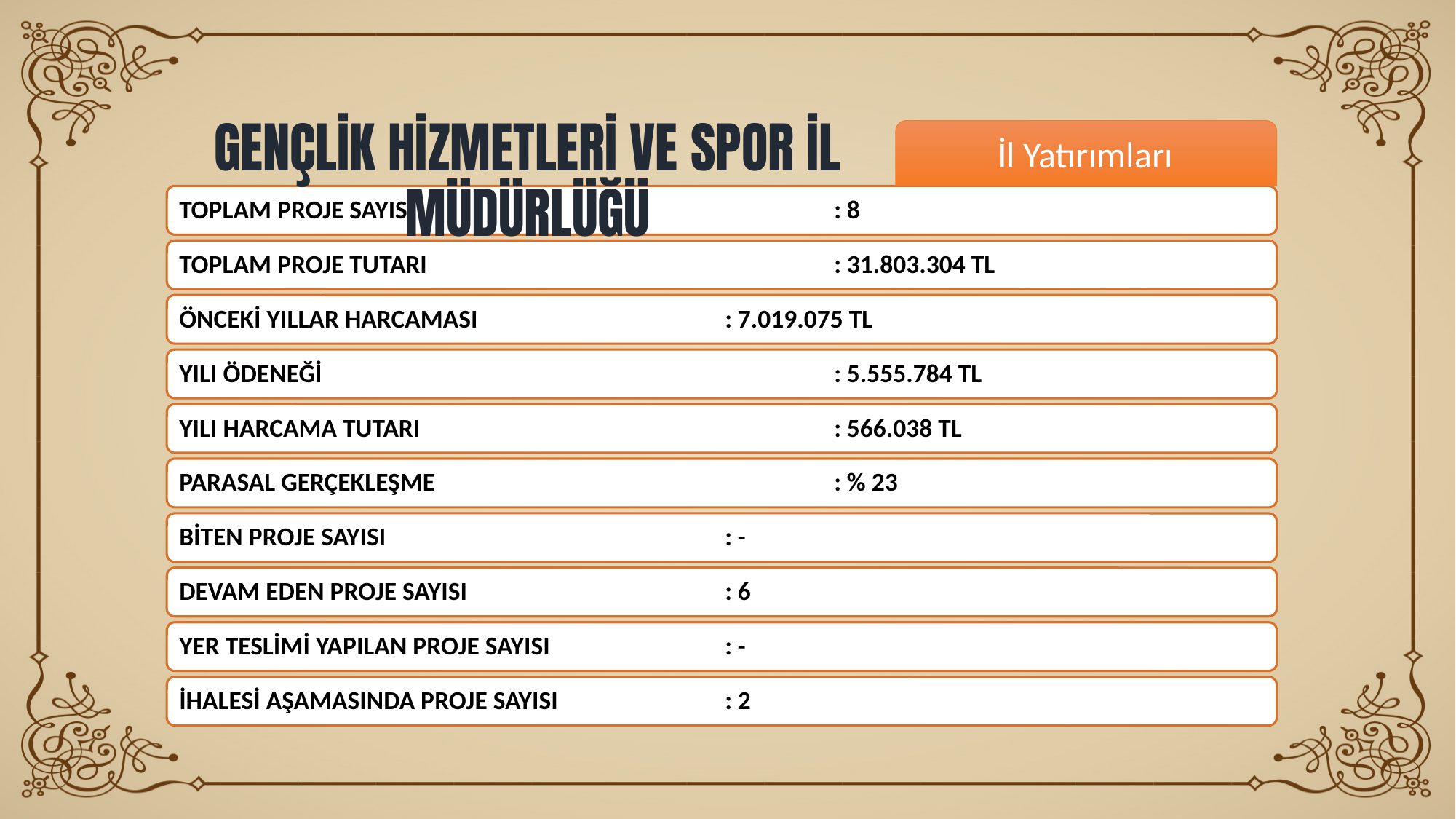

GENÇLİK HİZMETLERİ VE SPOR İL MÜDÜRLÜĞÜ

İl Yatırımları
TOPLAM PROJE SAYISI				: 8
TOPLAM PROJE TUTARI				: 31.803.304 TL
ÖNCEKİ YILLAR HARCAMASI			: 7.019.075 TL
YILI ÖDENEĞİ					: 5.555.784 TL
YILI HARCAMA TUTARI				: 566.038 TL
PARASAL GERÇEKLEŞME				: % 23
BİTEN PROJE SAYISI				: -
DEVAM EDEN PROJE SAYISI			: 6
YER TESLİMİ YAPILAN PROJE SAYISI		: -
İHALESİ AŞAMASINDA PROJE SAYISI		: 2